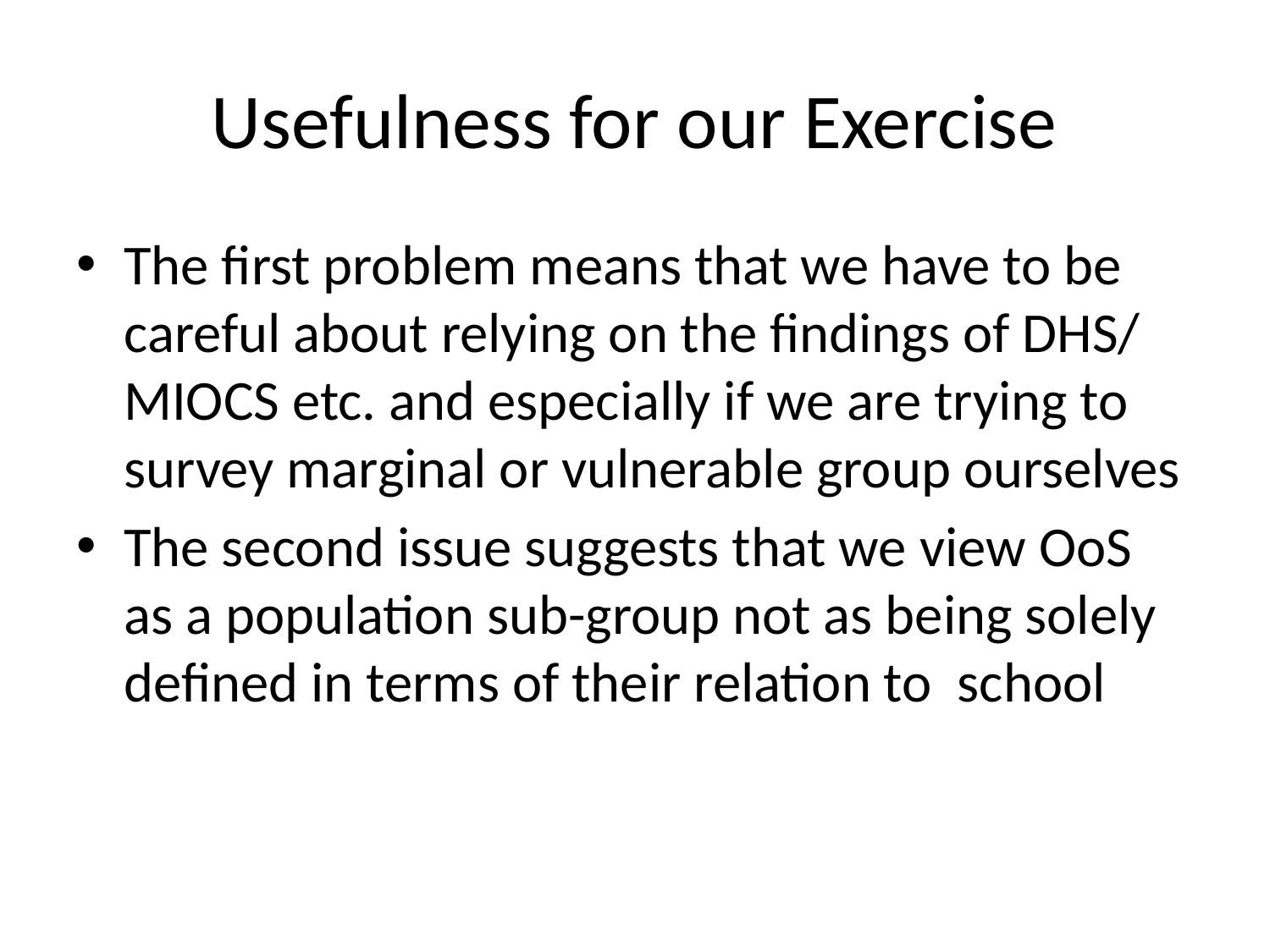

# Usefulness for our Exercise
The first problem means that we have to be careful about relying on the findings of DHS/ MIOCS etc. and especially if we are trying to survey marginal or vulnerable group ourselves
The second issue suggests that we view OoS as a population sub-group not as being solely defined in terms of their relation to  school